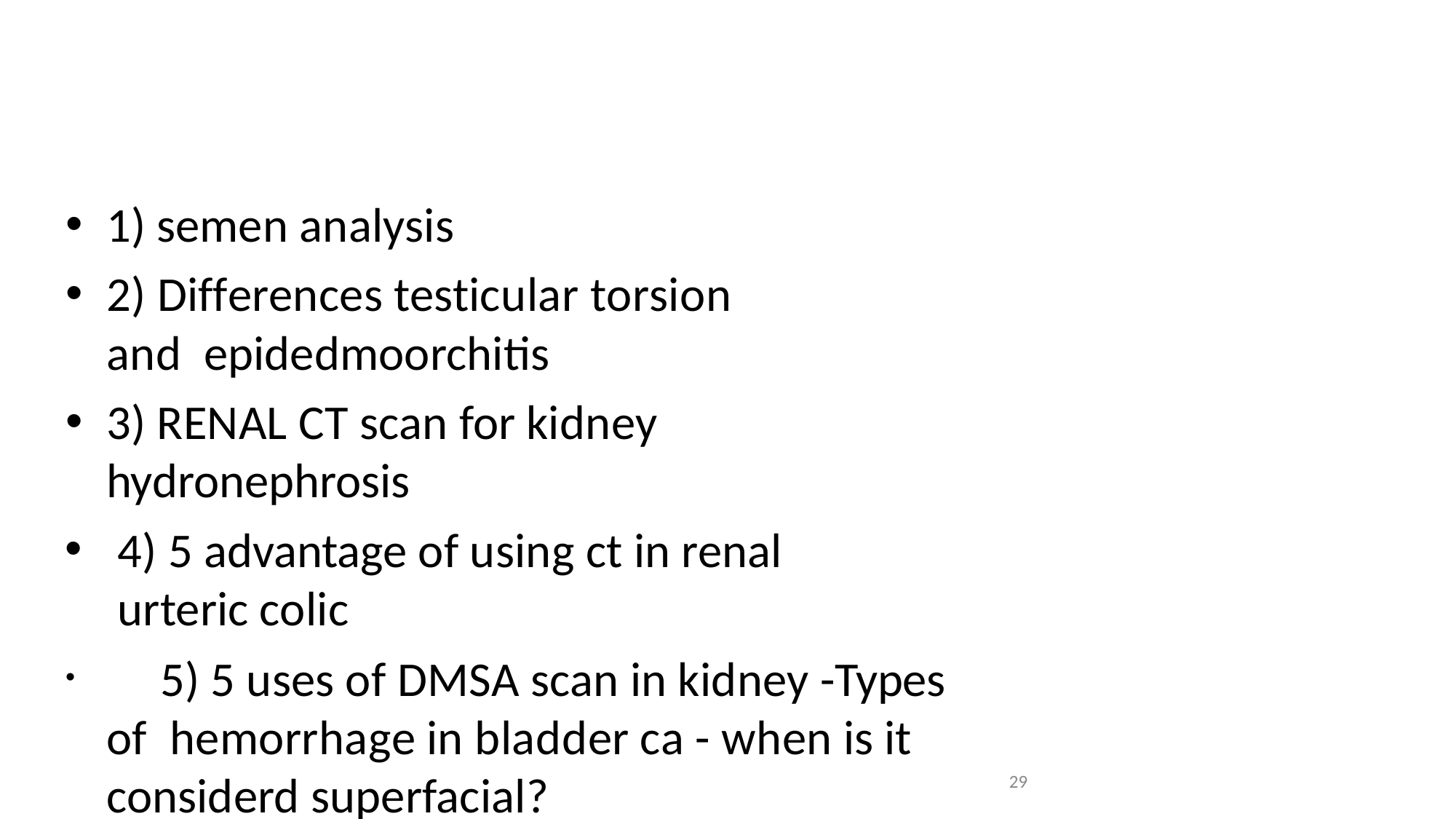

1) semen analysis
2) Differences testicular torsion and  epidedmoorchitis
3) RENAL CT scan for kidney hydronephrosis
4) 5 advantage of using ct in renal urteric colic
	5) 5 uses of DMSA scan in kidney -Types of  hemorrhage in bladder ca - when is it  considerd superfacial?
29